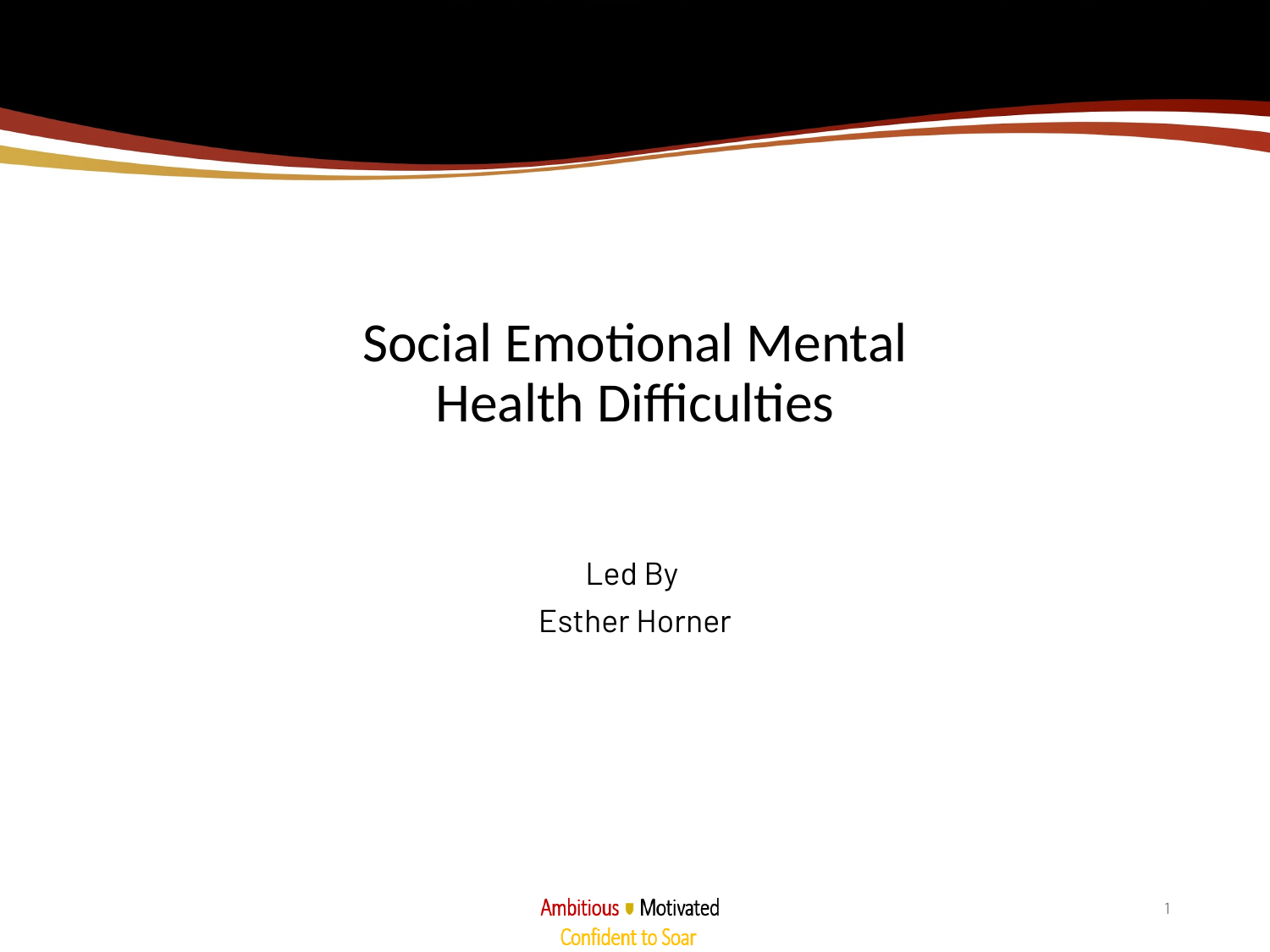

# Social Emotional Mental Health Difficulties SE

Led By
Esther Horner

1